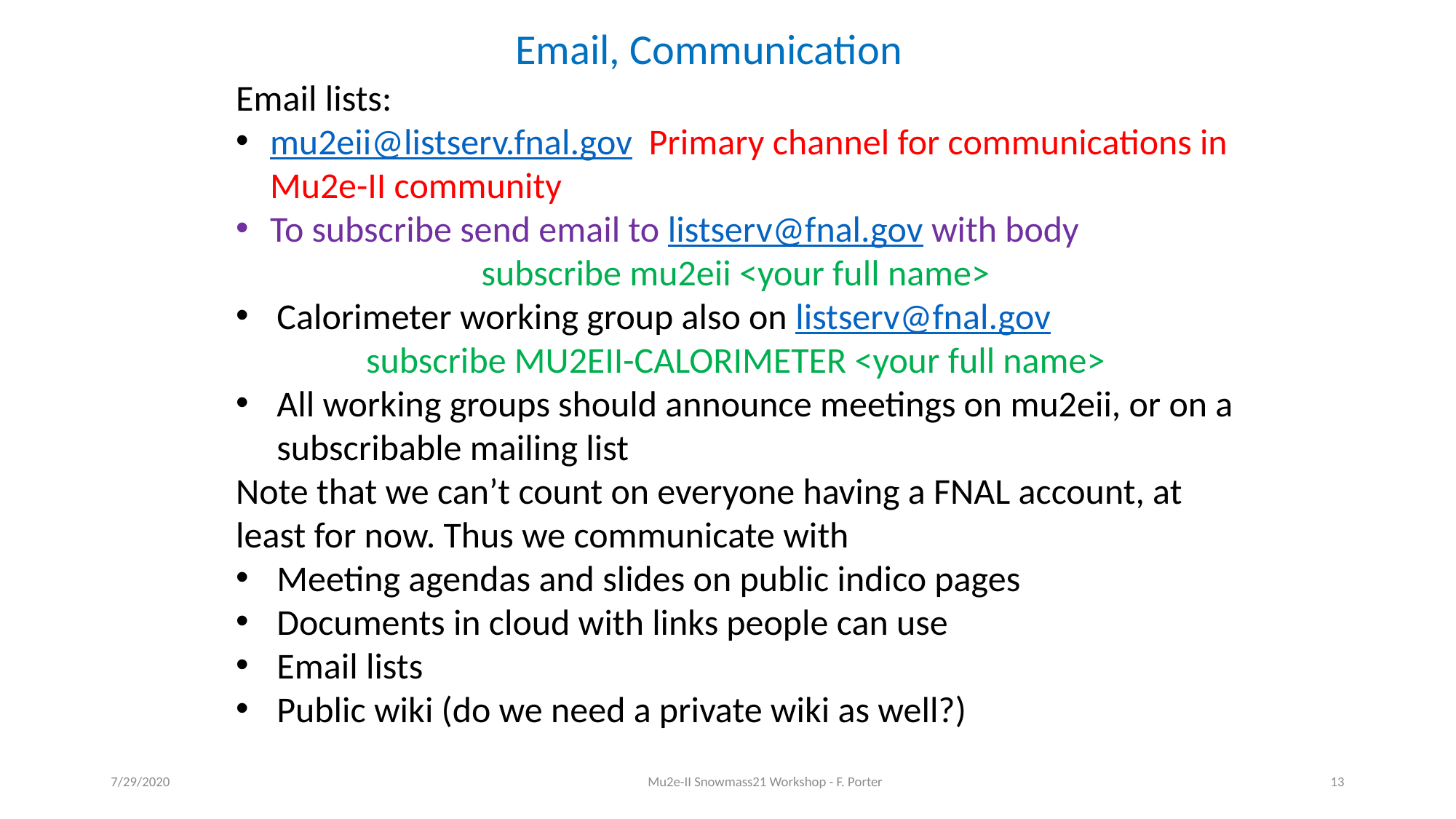

Email, Communication
Email lists:
mu2eii@listserv.fnal.gov  Primary channel for communications in Mu2e-II community
To subscribe send email to listserv@fnal.gov with body
subscribe mu2eii <your full name>
Calorimeter working group also on listserv@fnal.gov
subscribe MU2EII-CALORIMETER <your full name>
All working groups should announce meetings on mu2eii, or on a subscribable mailing list
Note that we can’t count on everyone having a FNAL account, at least for now. Thus we communicate with
Meeting agendas and slides on public indico pages
Documents in cloud with links people can use
Email lists
Public wiki (do we need a private wiki as well?)

7/29/2020
Mu2e-II Snowmass21 Workshop - F. Porter
13